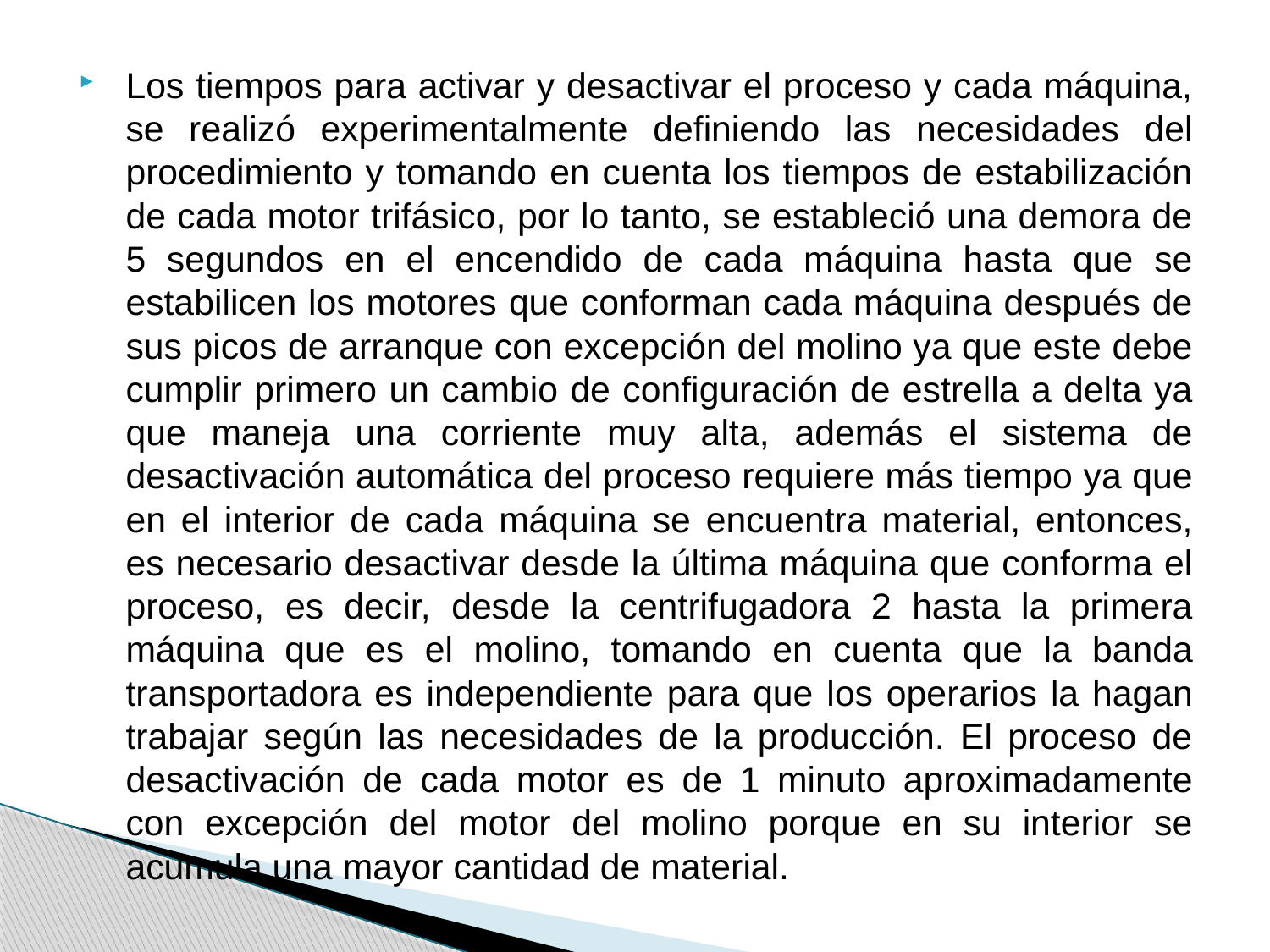

Los tiempos para activar y desactivar el proceso y cada máquina, se realizó experimentalmente definiendo las necesidades del procedimiento y tomando en cuenta los tiempos de estabilización de cada motor trifásico, por lo tanto, se estableció una demora de 5 segundos en el encendido de cada máquina hasta que se estabilicen los motores que conforman cada máquina después de sus picos de arranque con excepción del molino ya que este debe cumplir primero un cambio de configuración de estrella a delta ya que maneja una corriente muy alta, además el sistema de desactivación automática del proceso requiere más tiempo ya que en el interior de cada máquina se encuentra material, entonces, es necesario desactivar desde la última máquina que conforma el proceso, es decir, desde la centrifugadora 2 hasta la primera máquina que es el molino, tomando en cuenta que la banda transportadora es independiente para que los operarios la hagan trabajar según las necesidades de la producción. El proceso de desactivación de cada motor es de 1 minuto aproximadamente con excepción del motor del molino porque en su interior se acumula una mayor cantidad de material.